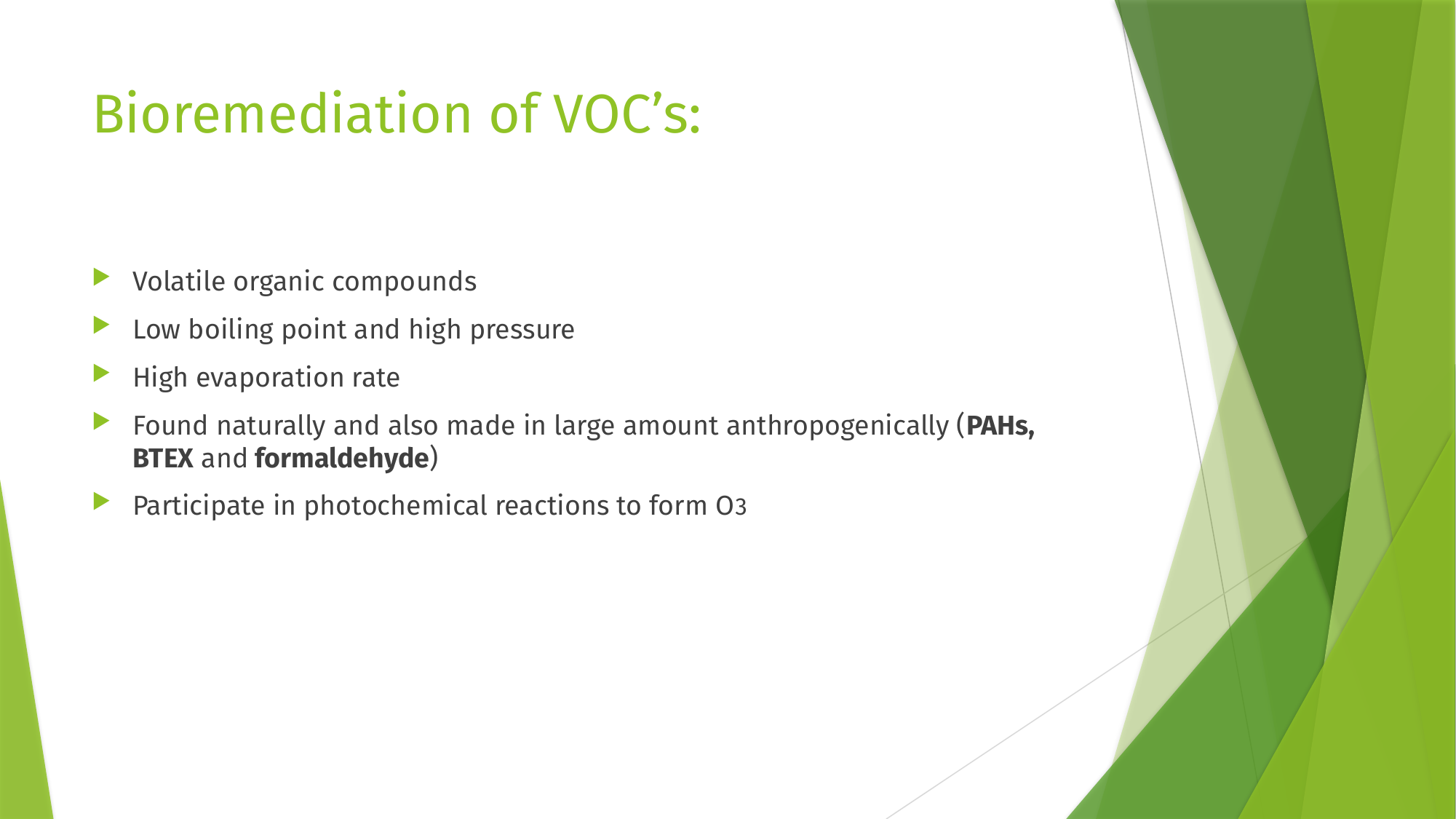

# Bioremediation of VOC’s:
Volatile organic compounds
Low boiling point and high pressure
High evaporation rate
Found naturally and also made in large amount anthropogenically (PAHs, BTEX and formaldehyde)
Participate in photochemical reactions to form O3